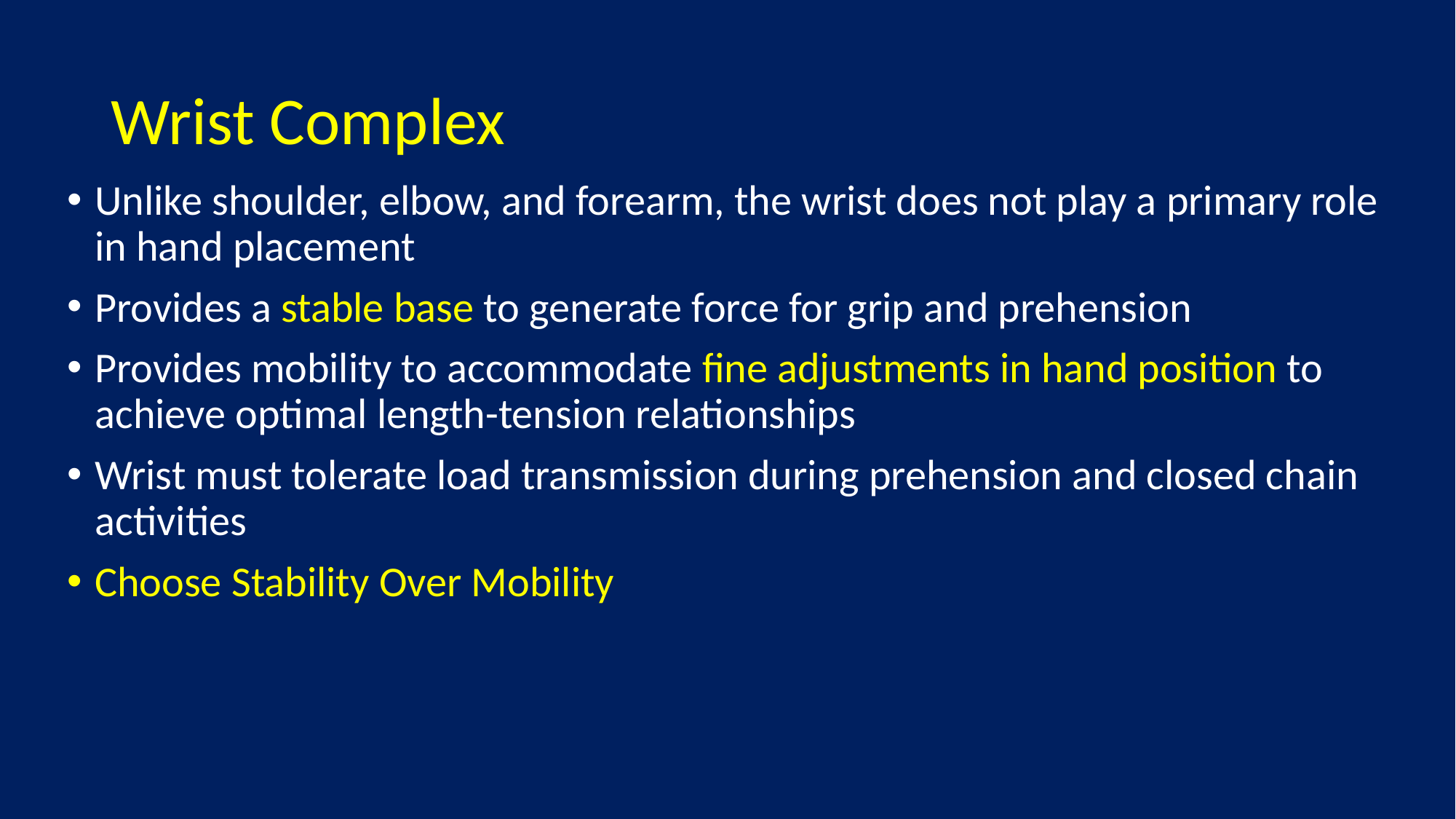

# Wrist Complex
Unlike shoulder, elbow, and forearm, the wrist does not play a primary role in hand placement
Provides a stable base to generate force for grip and prehension
Provides mobility to accommodate fine adjustments in hand position to achieve optimal length-tension relationships
Wrist must tolerate load transmission during prehension and closed chain activities
Choose Stability Over Mobility